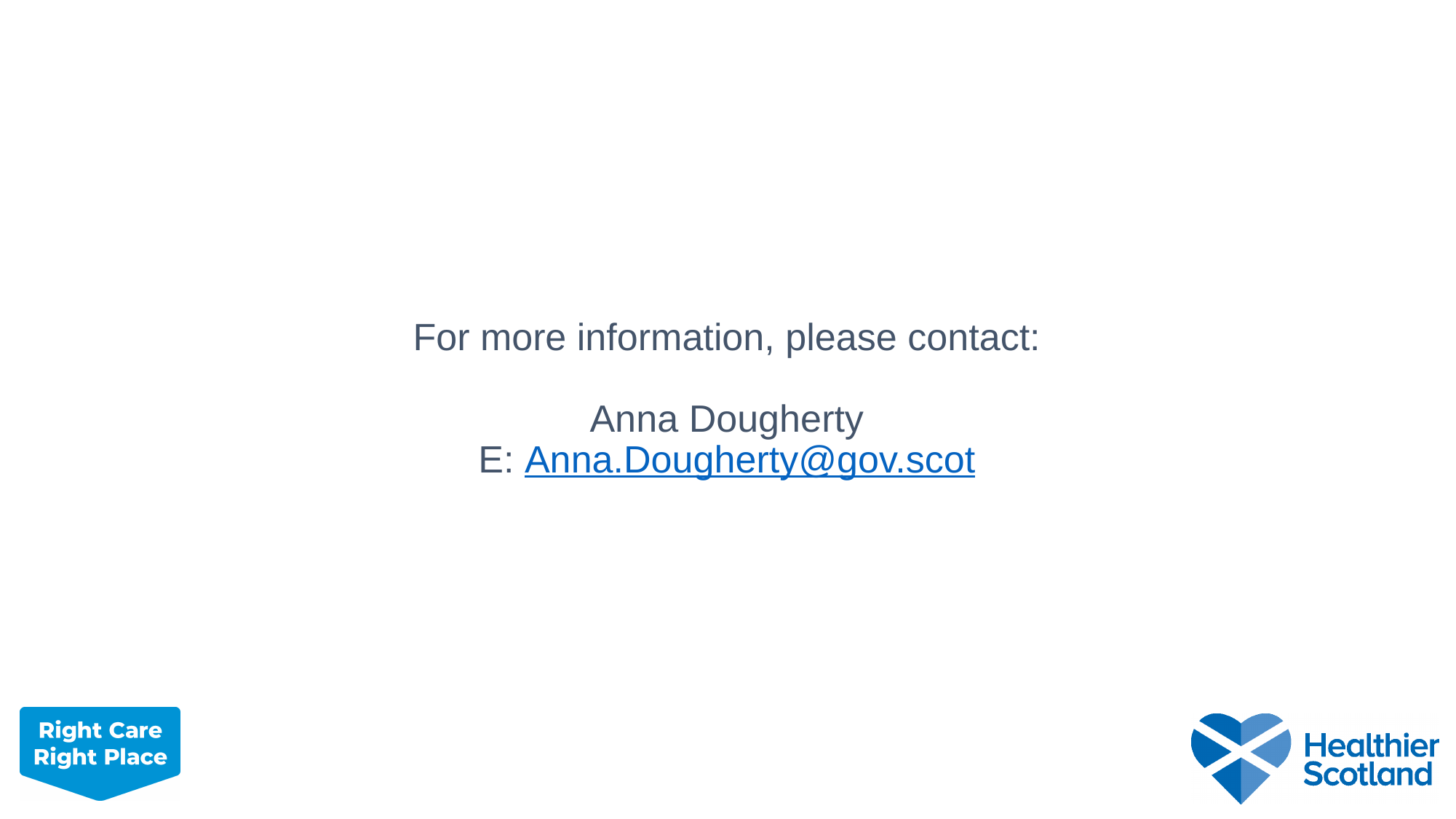

# For more information, please contact: Anna Dougherty E: Anna.Dougherty@gov.scot